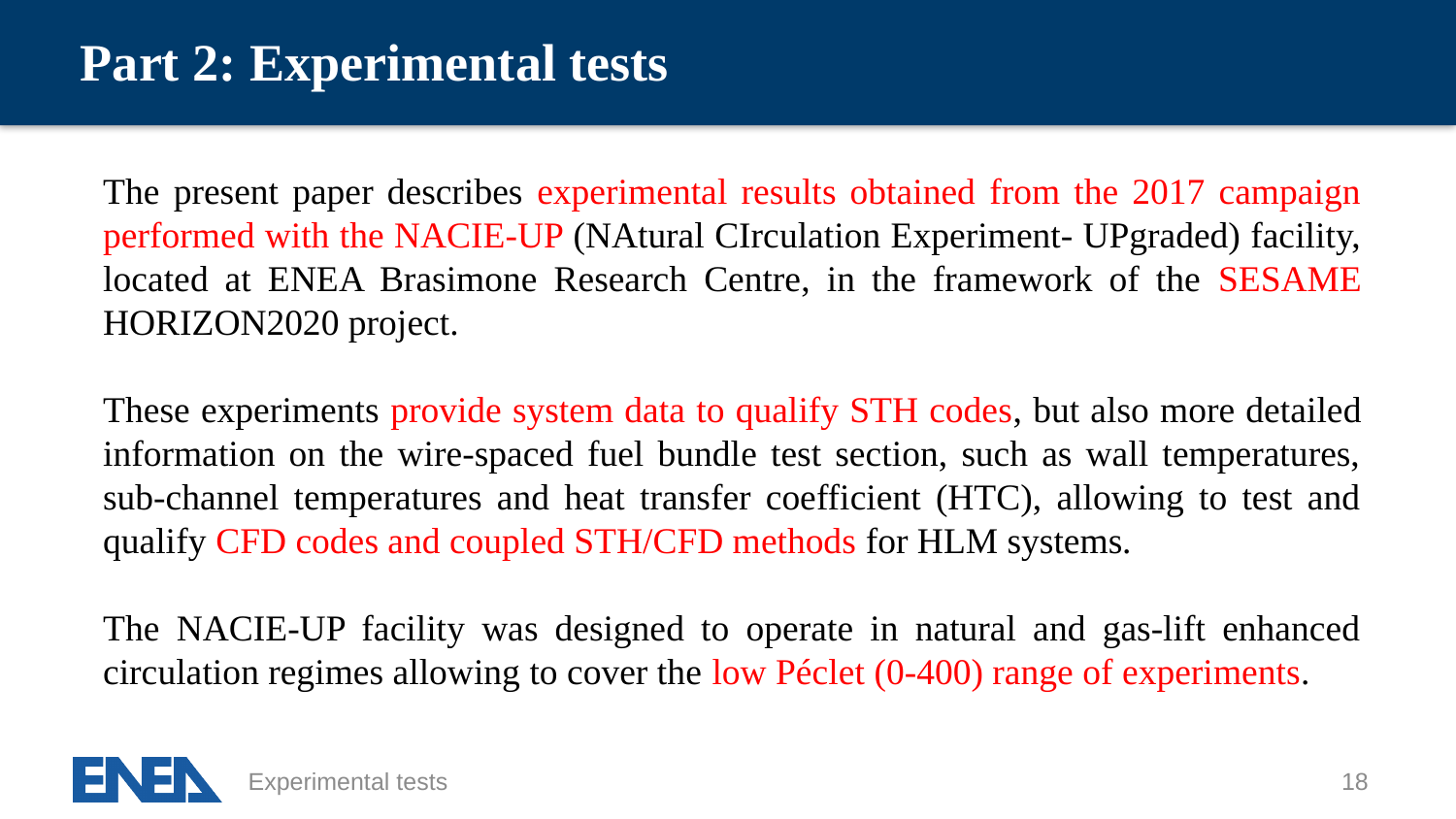

# Part 2: Experimental tests

The present paper describes experimental results obtained from the 2017 campaign performed with the NACIE-UP (NAtural CIrculation Experiment- UPgraded) facility, located at ENEA Brasimone Research Centre, in the framework of the SESAME HORIZON2020 project.

These experiments provide system data to qualify STH codes, but also more detailed information on the wire-spaced fuel bundle test section, such as wall temperatures, sub-channel temperatures and heat transfer coefficient (HTC), allowing to test and qualify CFD codes and coupled STH/CFD methods for HLM systems.

The NACIE-UP facility was designed to operate in natural and gas-lift enhanced circulation regimes allowing to cover the low Péclet (0-400) range of experiments.
Experimental tests
18